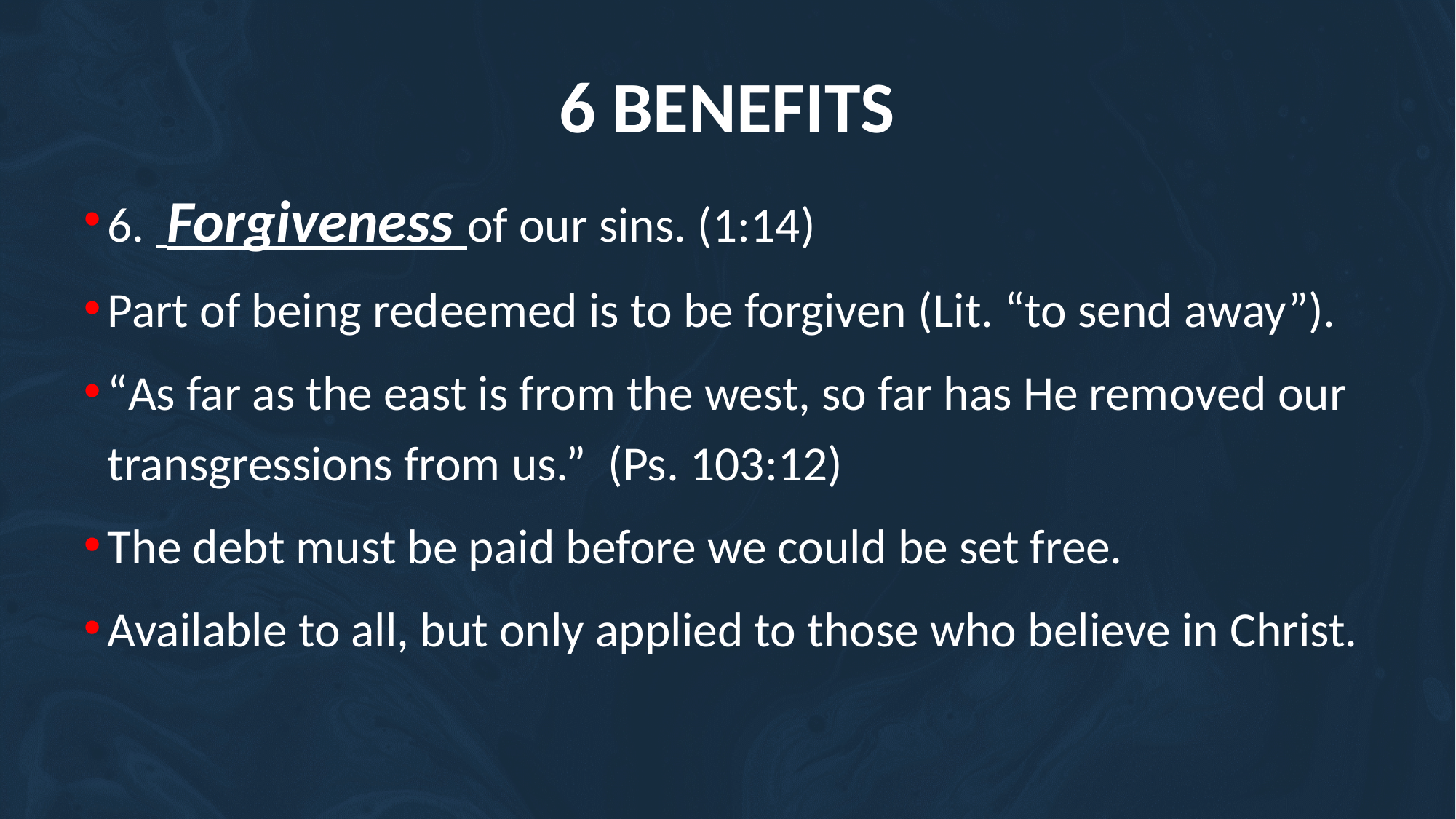

# 6 benefits
6.  Forgiveness of our sins. (1:14)
Part of being redeemed is to be forgiven (Lit. “to send away”).
“As far as the east is from the west, so far has He removed our transgressions from us.”  (Ps. 103:12)
The debt must be paid before we could be set free.
Available to all, but only applied to those who believe in Christ.